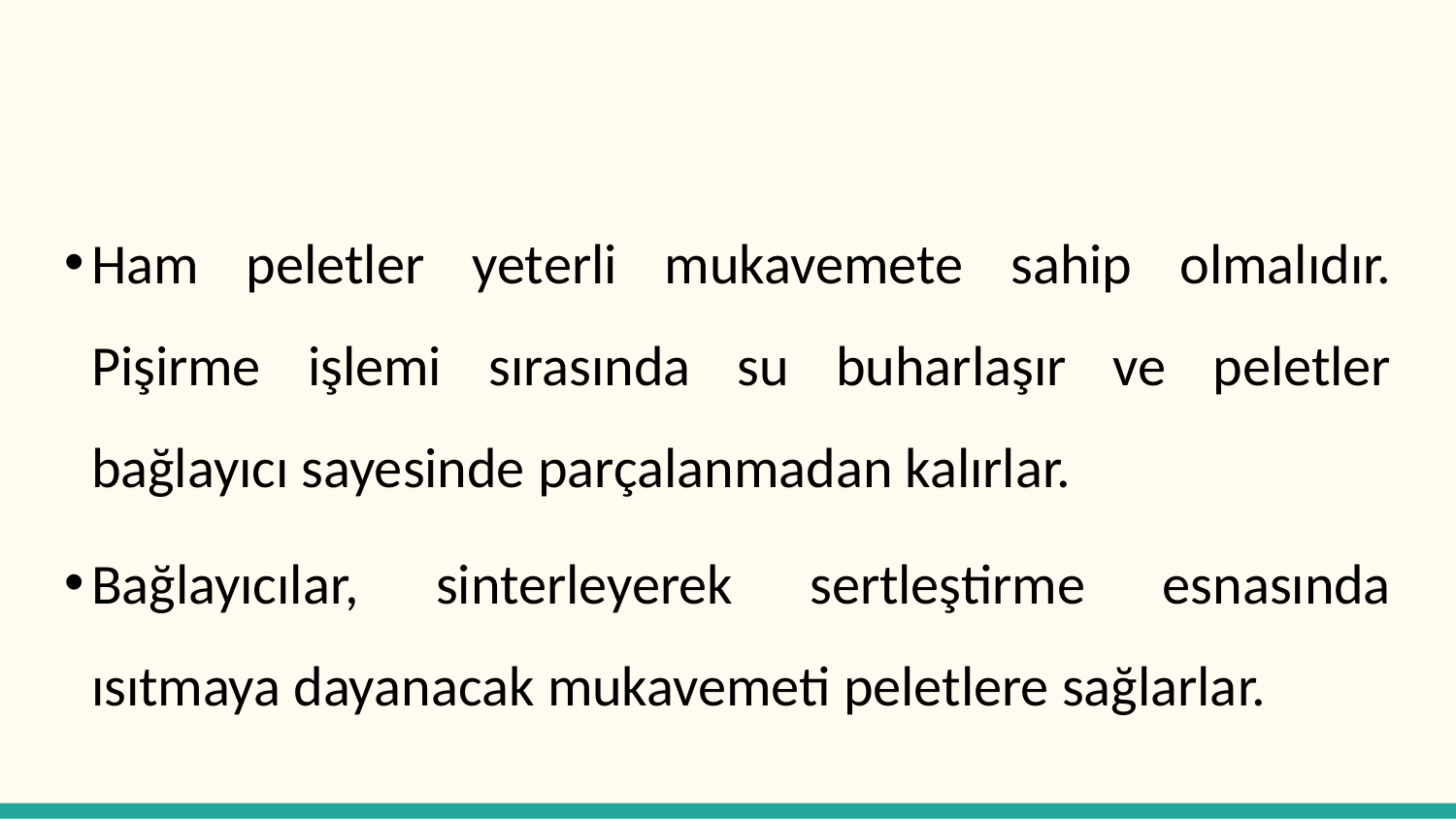

#
Ham peletler yeterli mukavemete sahip olmalıdır. Pişirme işlemi sırasında su buharlaşır ve peletler bağlayıcı sayesinde parçalanmadan kalırlar.
Bağlayıcılar, sinterleyerek sertleştirme esnasında ısıtmaya dayanacak mukavemeti peletlere sağlarlar.